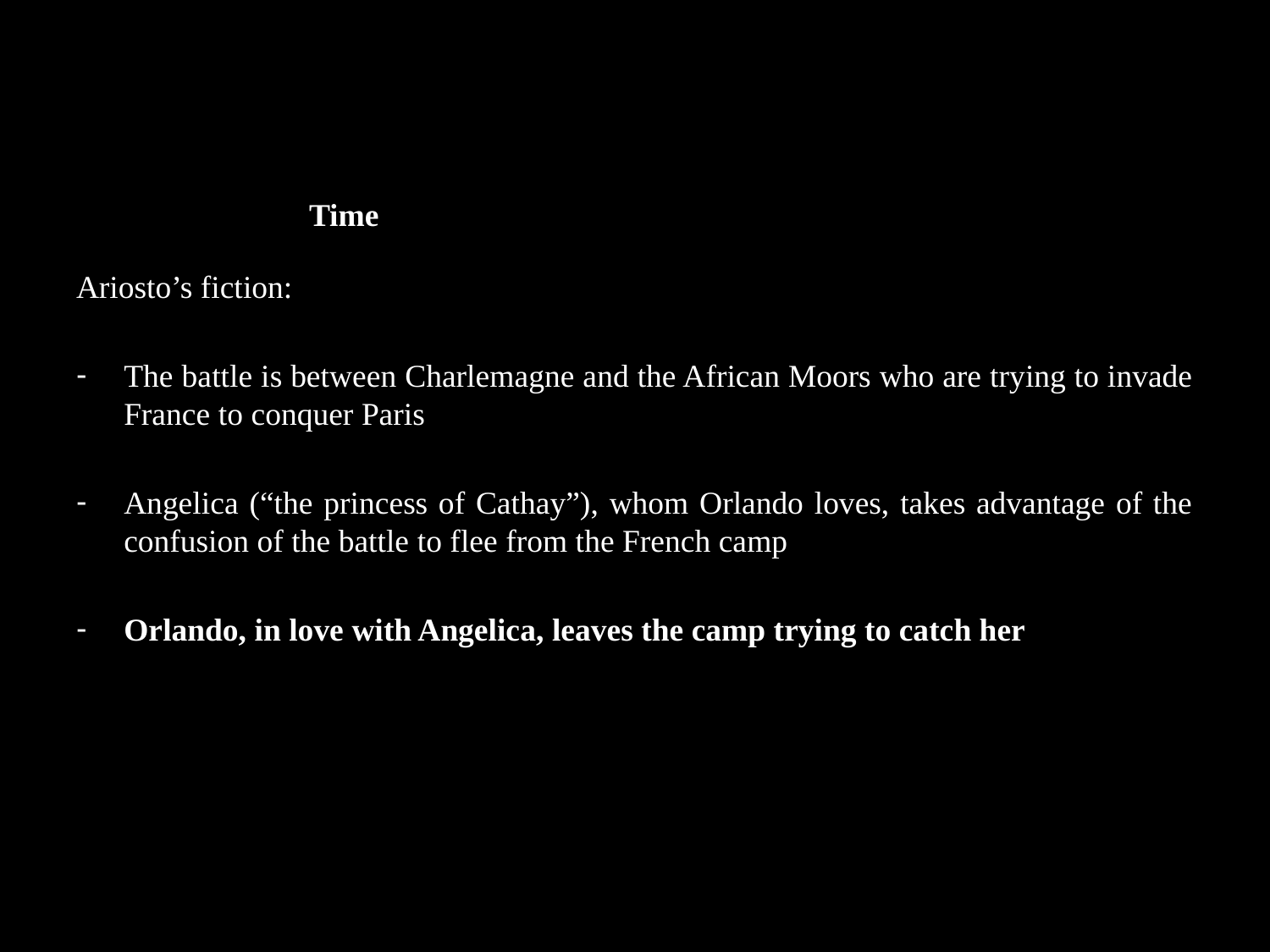

#
Time
Ariosto’s fiction:

The battle is between Charlemagne and the African Moors who are trying to invade France to conquer Paris

Angelica (“the princess of Cathay”), whom Orlando loves, takes advantage of the confusion of the battle to flee from the French camp

Orlando, in love with Angelica, leaves the camp trying to catch her